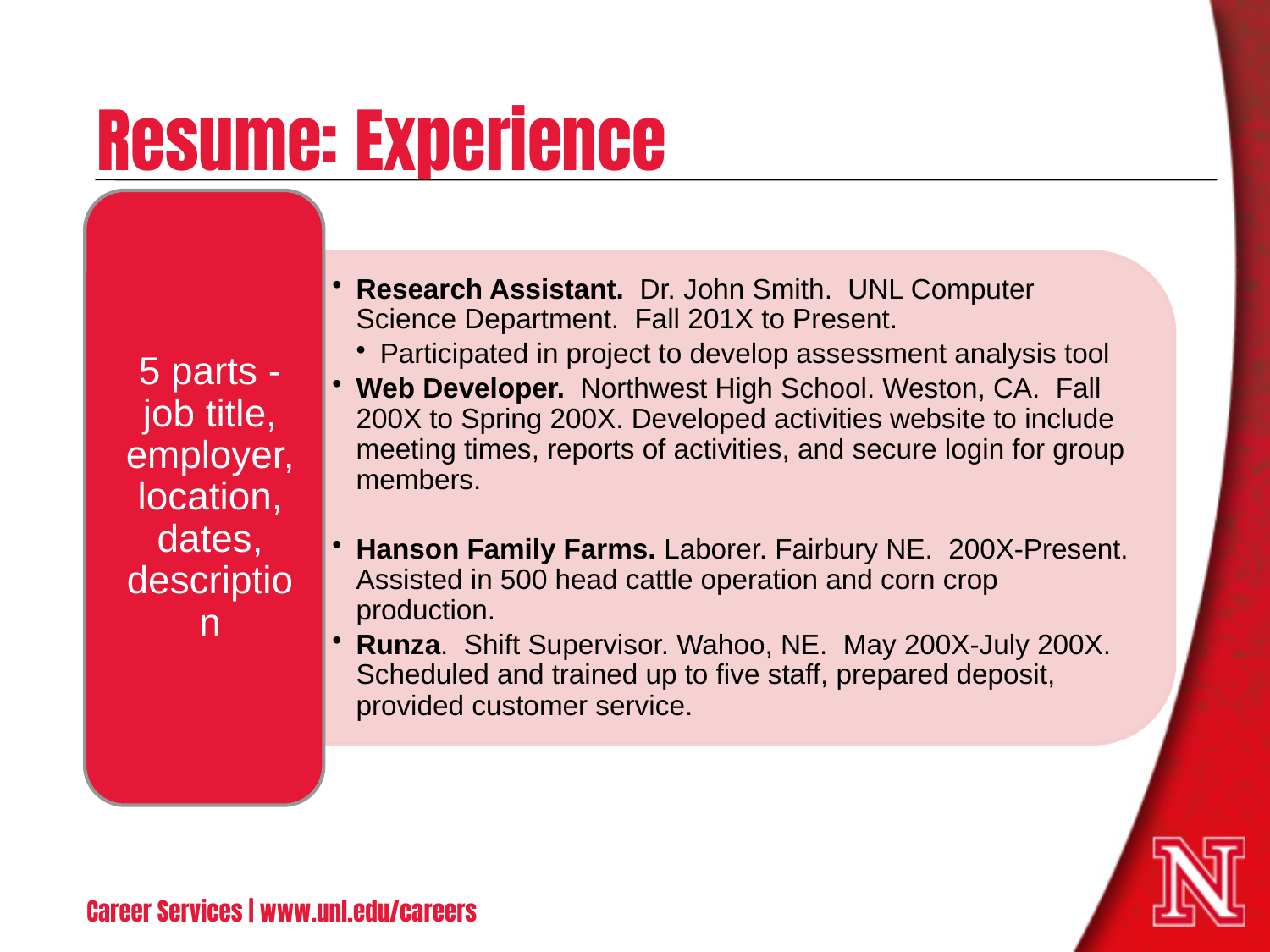

# Resume: Experience
Research Assistant.  Dr. John Smith.  UNL Computer Science Department.  Fall 201X to Present.
Participated in project to develop assessment analysis tool
Web Developer.  Northwest High School. Weston, CA.  Fall 200X to Spring 200X. Developed activities website to include meeting times, reports of activities, and secure login for group members.

Hanson Family Farms. Laborer. Fairbury NE.  200X-Present.  Assisted in 500 head cattle operation and corn crop production.
Runza.  Shift Supervisor. Wahoo, NE.  May 200X-July 200X.  Scheduled and trained up to five staff, prepared deposit, provided customer service.
5 parts - job title, employer, location, dates, description